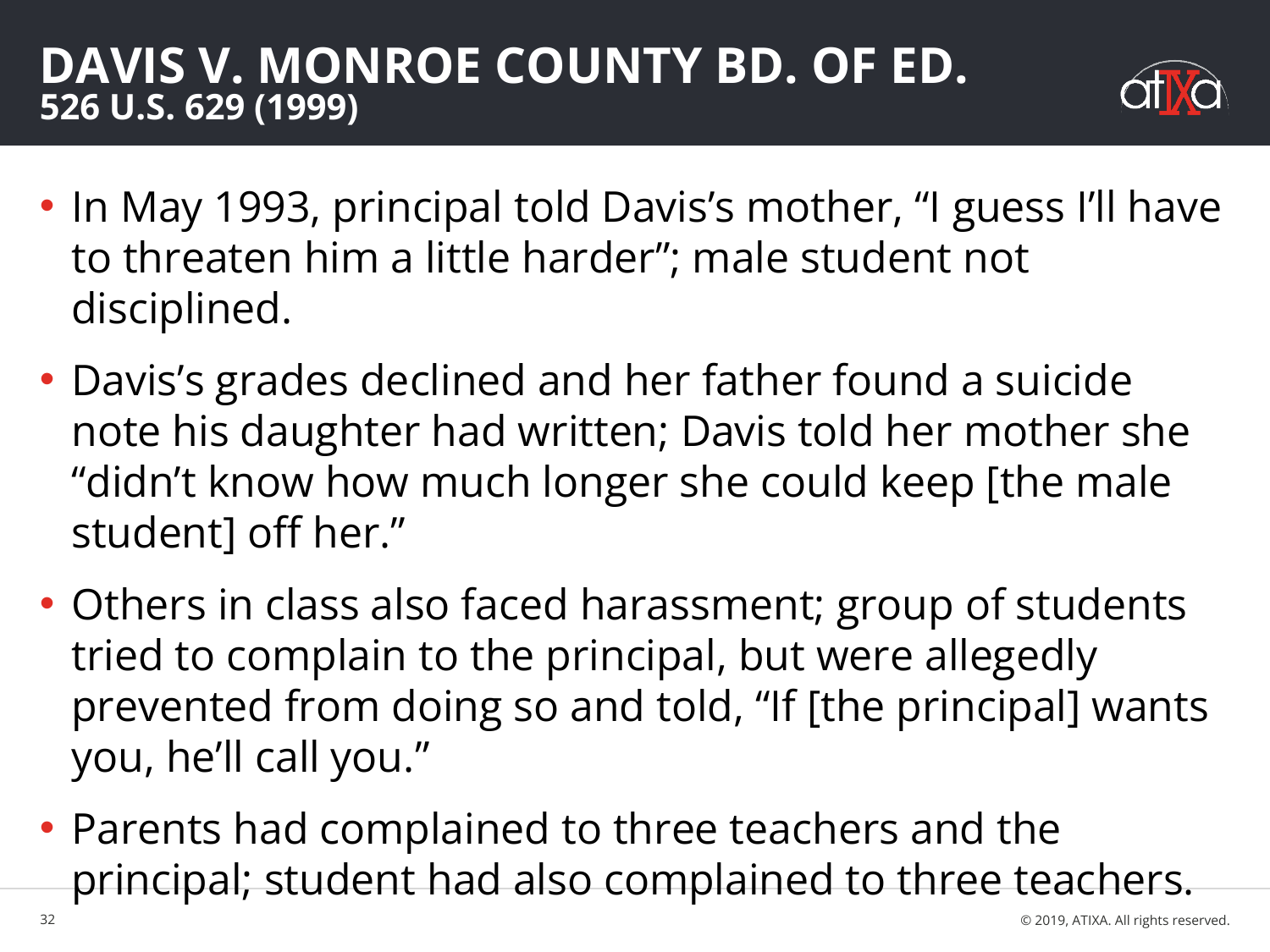

# Davis v. Monroe County Bd. of Ed. 526 U.S. 629 (1999)
In May 1993, principal told Davis’s mother, “I guess I’ll have to threaten him a little harder”; male student not disciplined.
Davis’s grades declined and her father found a suicide note his daughter had written; Davis told her mother she “didn’t know how much longer she could keep [the male student] off her.”
Others in class also faced harassment; group of students tried to complain to the principal, but were allegedly prevented from doing so and told, “If [the principal] wants you, he’ll call you.”
Parents had complained to three teachers and the principal; student had also complained to three teachers.